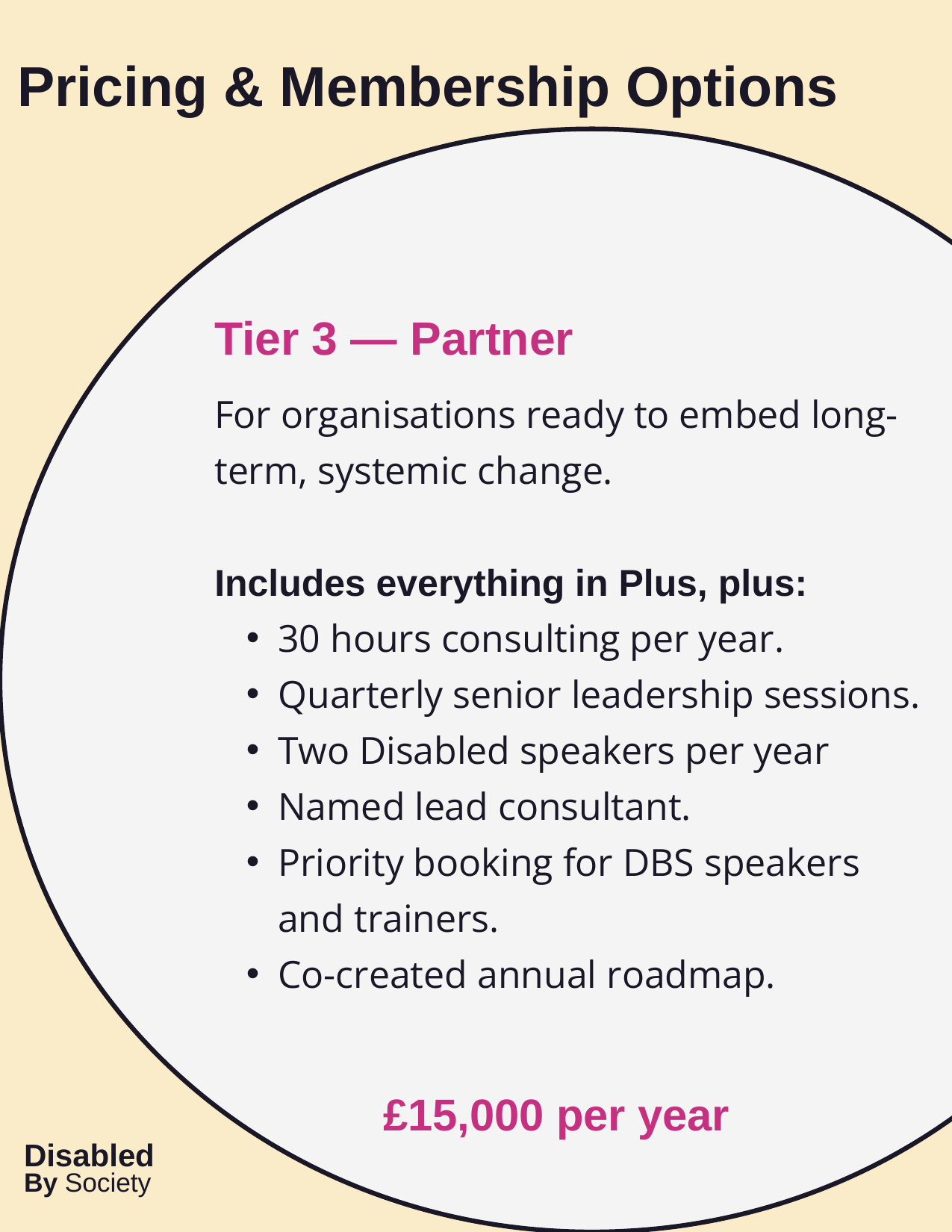

Pricing & Membership Options

Tier 3 — Partner
For organisations ready to embed long-term, systemic change.

Includes everything in Plus, plus:
30 hours consulting per year.
Quarterly senior leadership sessions.
Two Disabled speakers per year
Named lead consultant.
Priority booking for DBS speakers and trainers.
Co-created annual roadmap.
£15,000 per year
Disabled
By Society